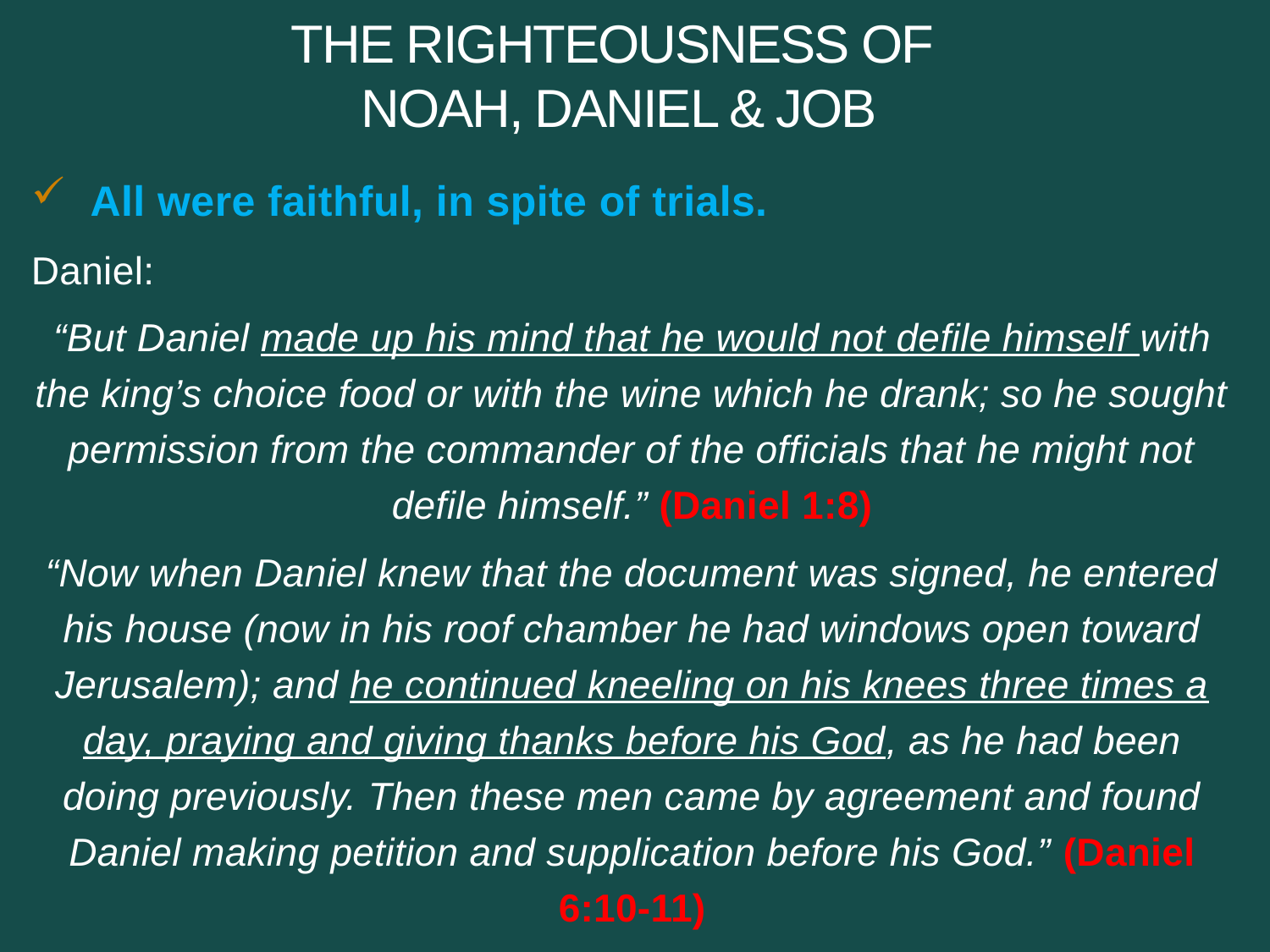

# THE RIGHTEOUSNESS OF NOAH, DANIEL & JOB
All were faithful, in spite of trials.
Daniel:
“But Daniel made up his mind that he would not defile himself with the king’s choice food or with the wine which he drank; so he sought permission from the commander of the officials that he might not defile himself.” (Daniel 1:8)
“Now when Daniel knew that the document was signed, he entered his house (now in his roof chamber he had windows open toward Jerusalem); and he continued kneeling on his knees three times a day, praying and giving thanks before his God, as he had been doing previously. Then these men came by agreement and found Daniel making petition and supplication before his God.” (Daniel 6:10-11)